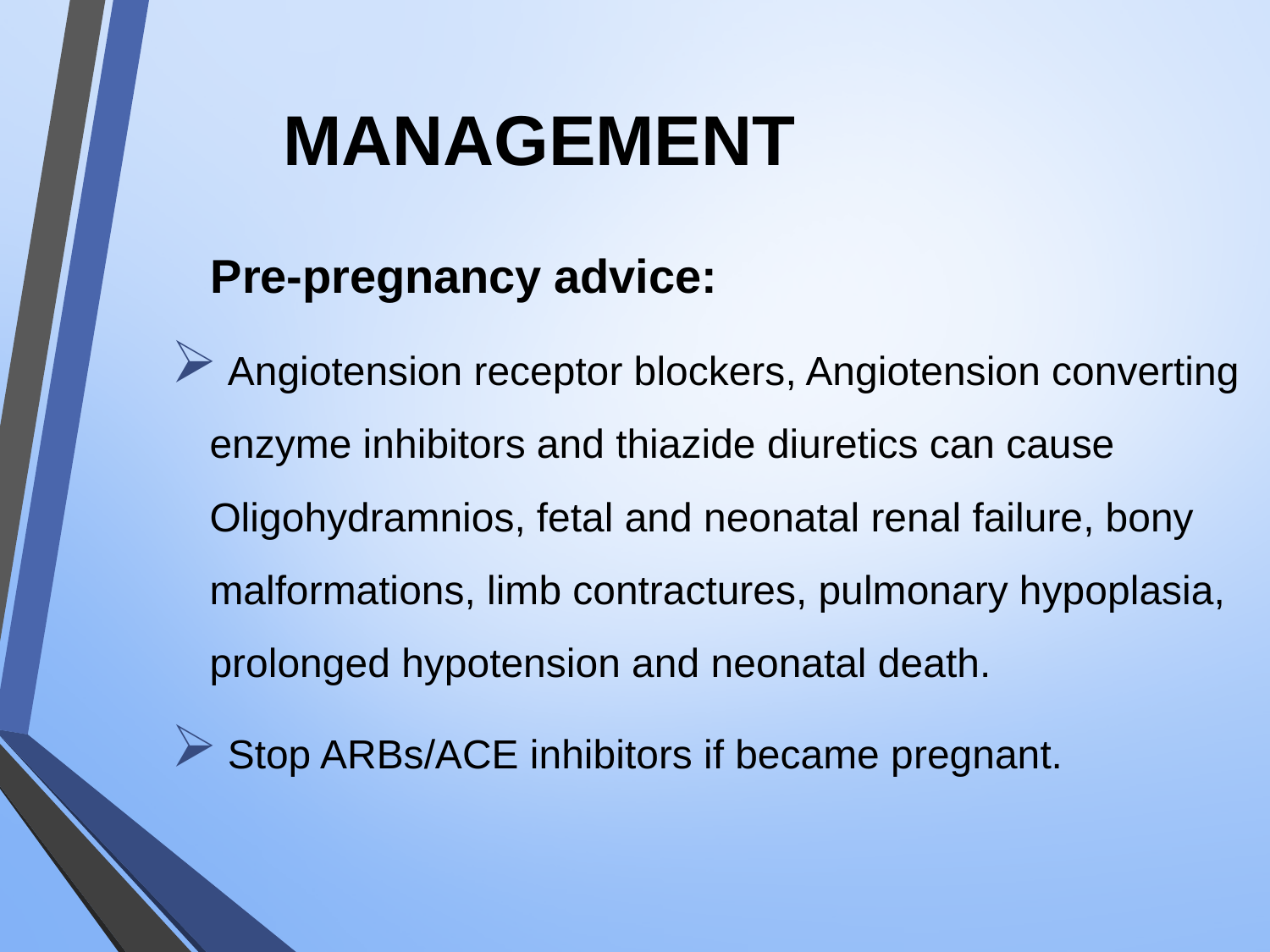

# MANAGEMENT
   Pre-pregnancy advice:
 Angiotension receptor blockers, Angiotension converting enzyme inhibitors and thiazide diuretics can cause Oligohydramnios, fetal and neonatal renal failure, bony malformations, limb contractures, pulmonary hypoplasia, prolonged hypotension and neonatal death.
 Stop ARBs/ACE inhibitors if became pregnant.